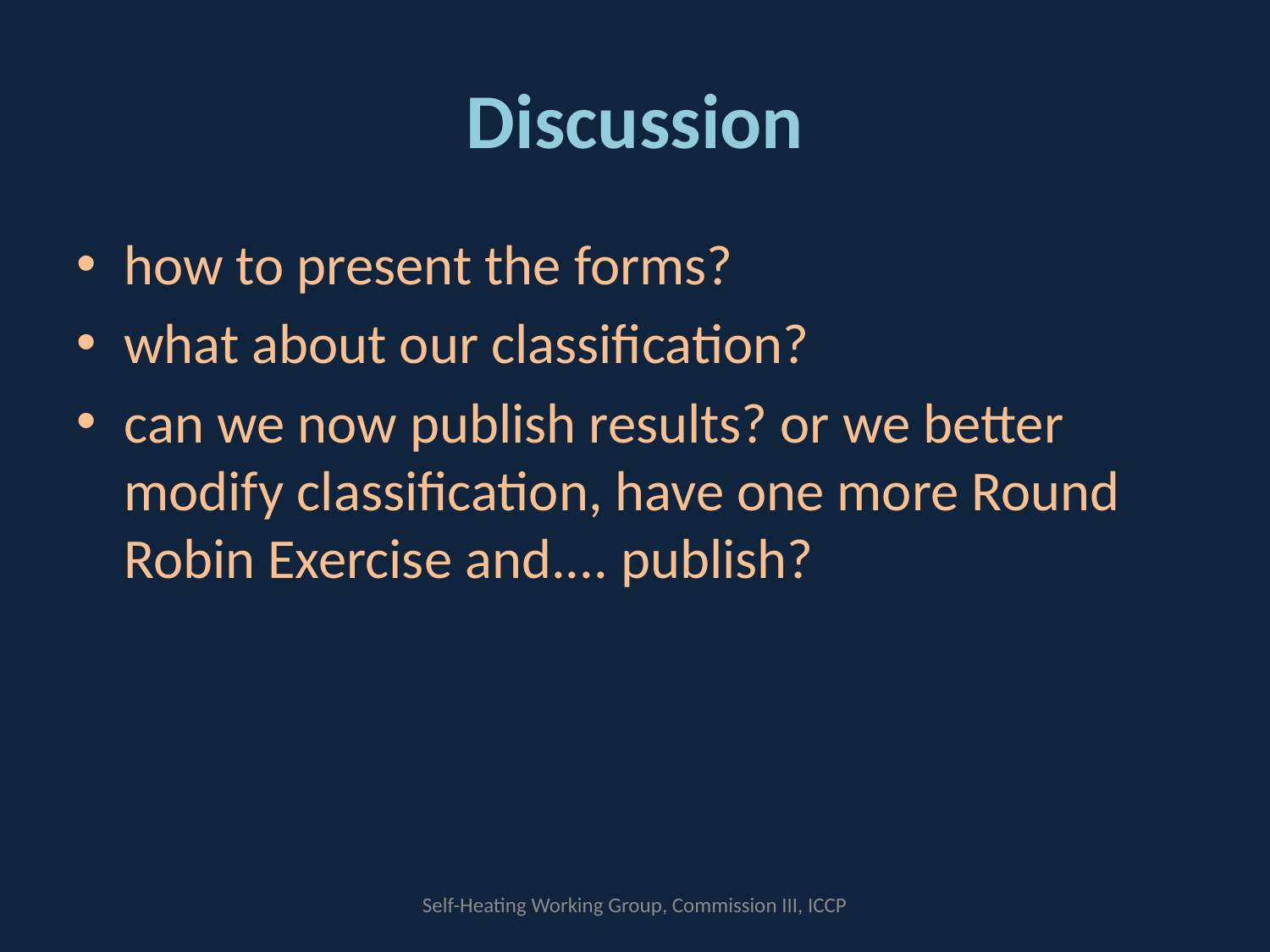

# Discussion
how to present the forms?
what about our classification?
can we now publish results? or we better modify classification, have one more Round Robin Exercise and.... publish?

Self-Heating Working Group, Commission III, ICCP